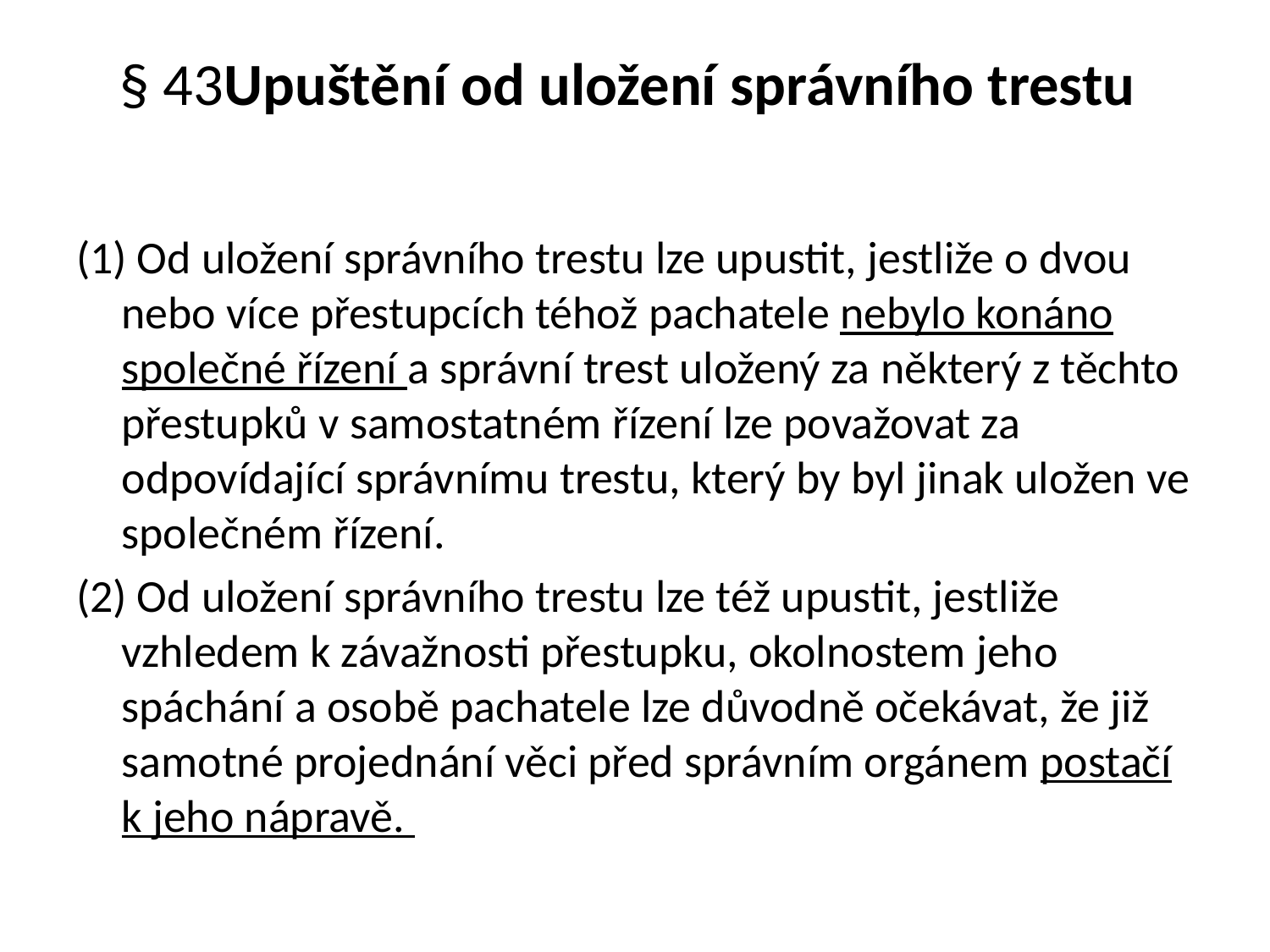

# § 43Upuštění od uložení správního trestu
(1) Od uložení správního trestu lze upustit, jestliže o dvou nebo více přestupcích téhož pachatele nebylo konáno společné řízení a správní trest uložený za některý z těchto přestupků v samostatném řízení lze považovat za odpovídající správnímu trestu, který by byl jinak uložen ve společném řízení.
(2) Od uložení správního trestu lze též upustit, jestliže vzhledem k závažnosti přestupku, okolnostem jeho spáchání a osobě pachatele lze důvodně očekávat, že již samotné projednání věci před správním orgánem postačí k jeho nápravě.